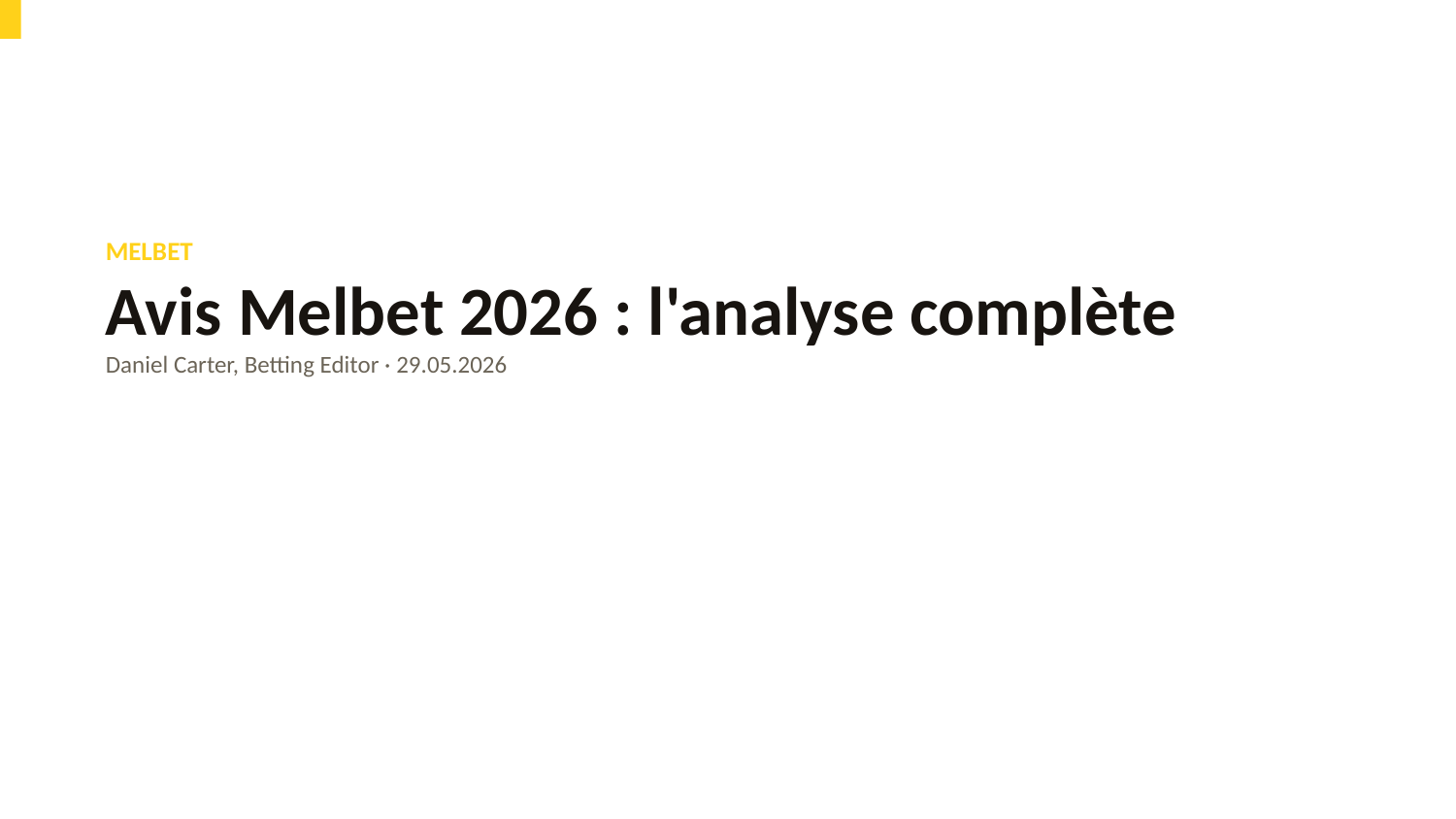

MELBET
Avis Melbet 2026 : l'analyse complète
Daniel Carter, Betting Editor · 29.05.2026